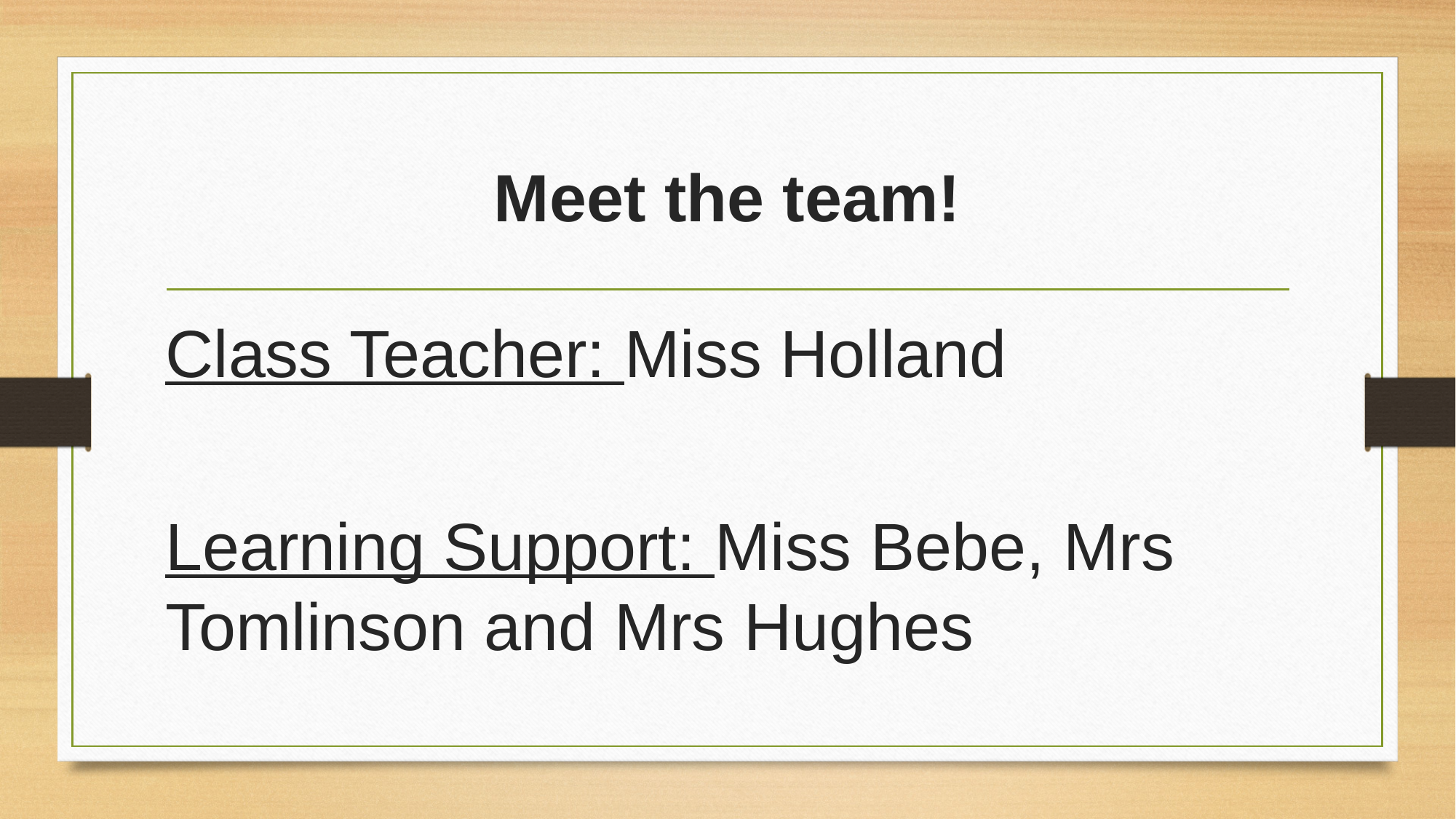

# Meet the team!
Class Teacher: Miss Holland

Learning Support: Miss Bebe, Mrs Tomlinson and Mrs Hughes